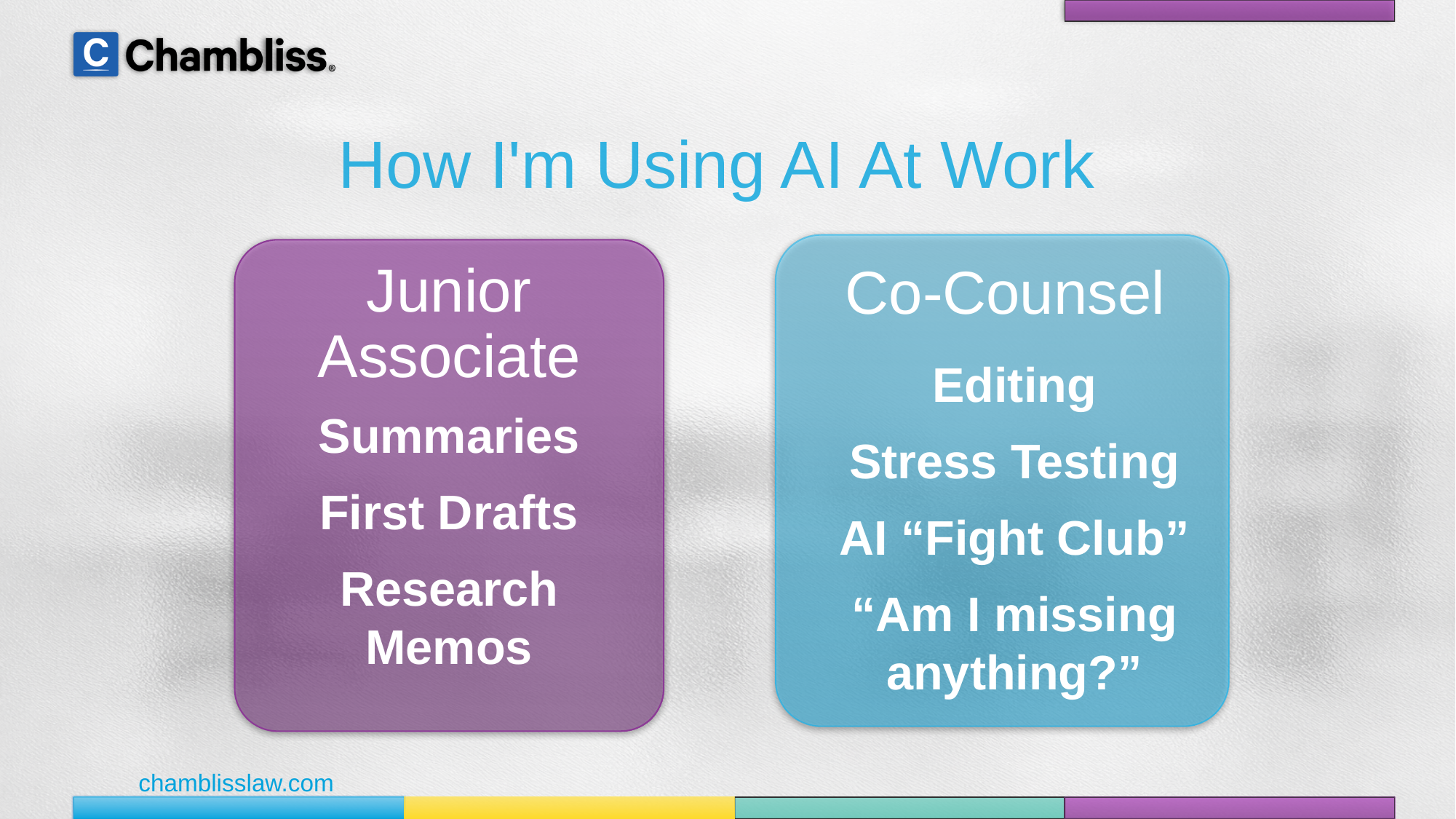

# How I'm Using AI At Work
Co-Counsel
Junior Associate

Summaries
First Drafts
Research Memos
Editing
Stress Testing
AI “Fight Club”
“Am I missing anything?”